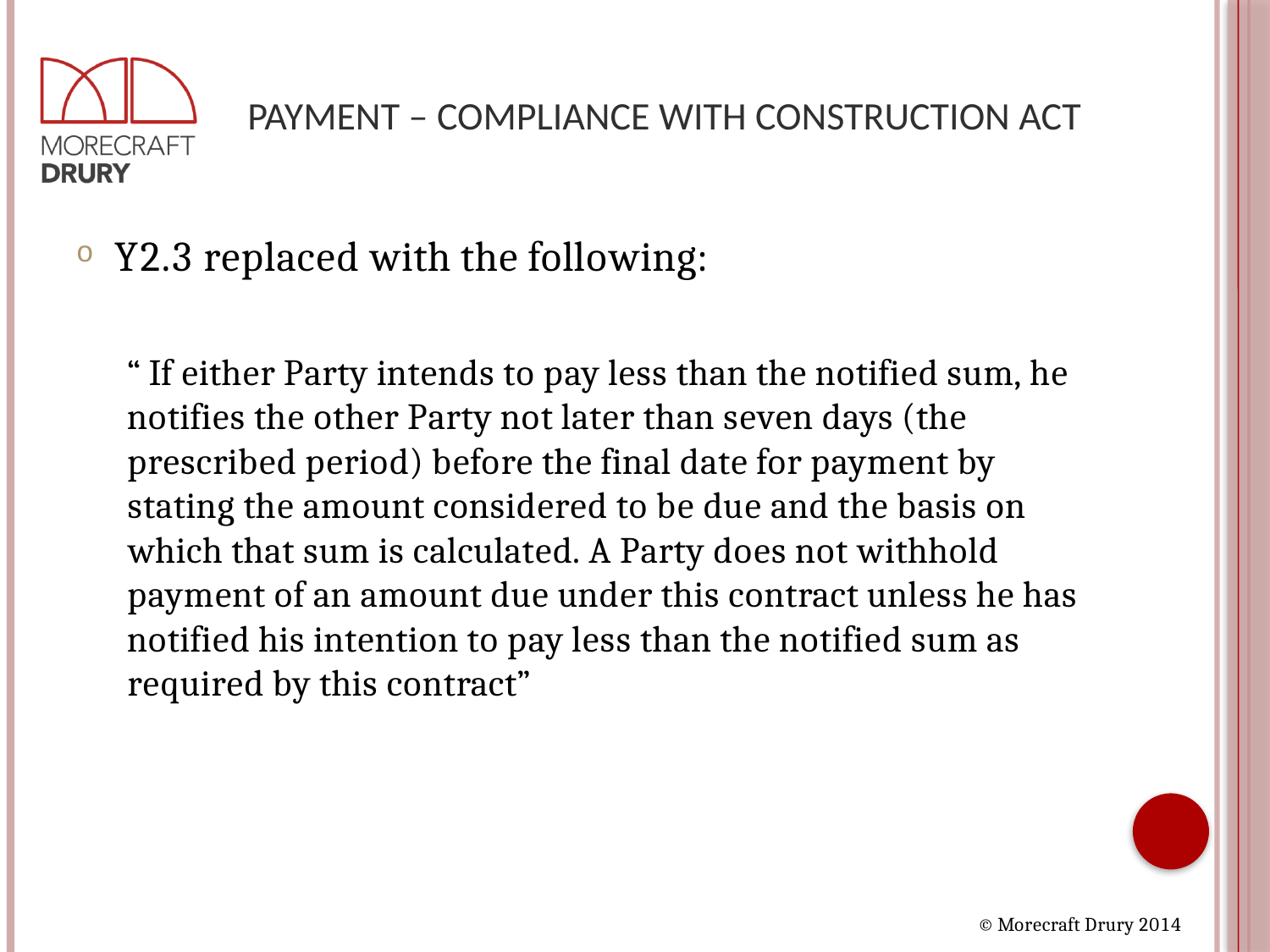

# Payment – Compliance with Construction Act
Y2.3 replaced with the following:

“ If either Party intends to pay less than the notified sum, he notifies the other Party not later than seven days (the prescribed period) before the final date for payment by stating the amount considered to be due and the basis on which that sum is calculated. A Party does not withhold payment of an amount due under this contract unless he has notified his intention to pay less than the notified sum as required by this contract”